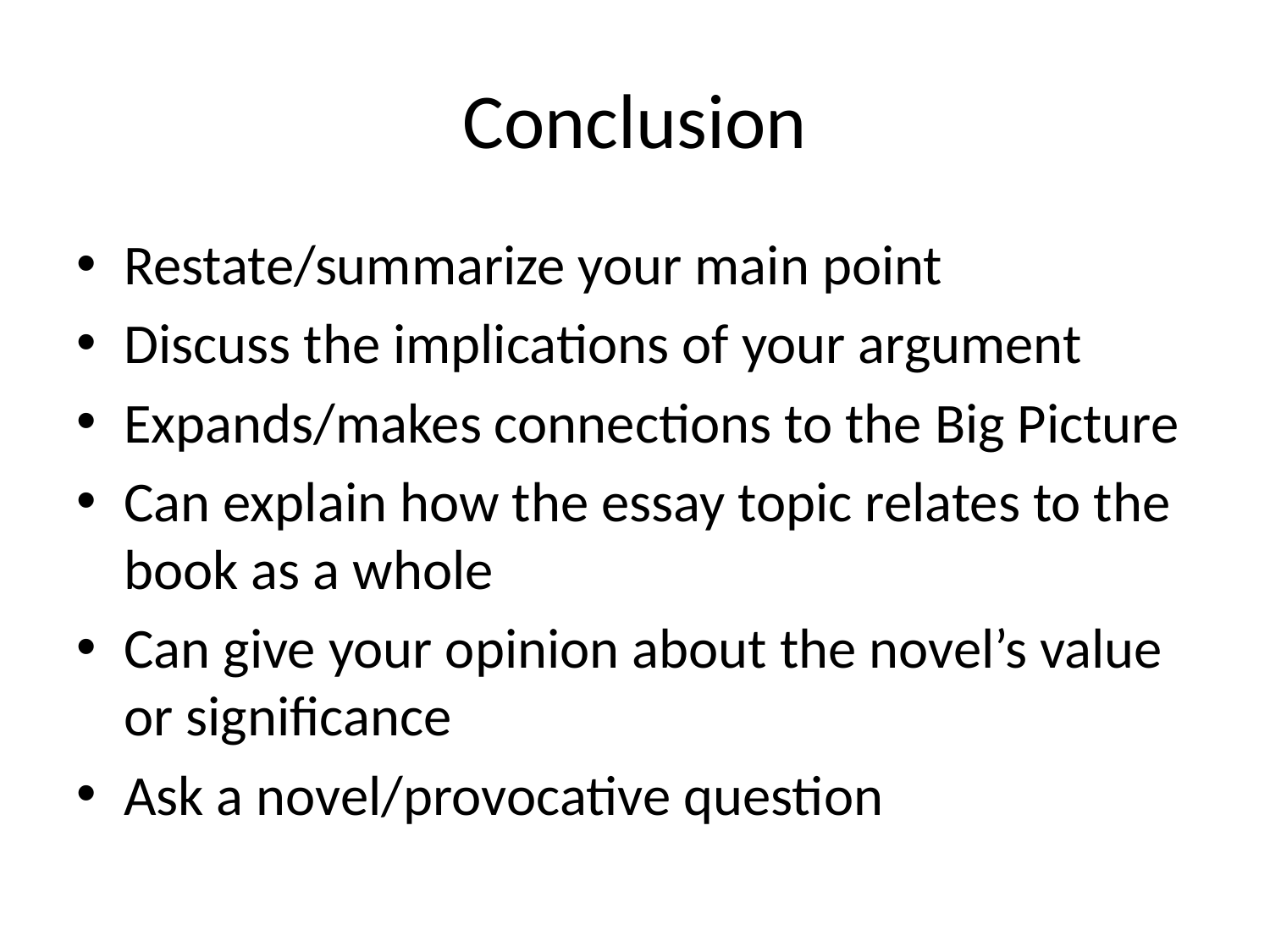

# Conclusion
Restate/summarize your main point
Discuss the implications of your argument
Expands/makes connections to the Big Picture
Can explain how the essay topic relates to the book as a whole
Can give your opinion about the novel’s value or significance
Ask a novel/provocative question